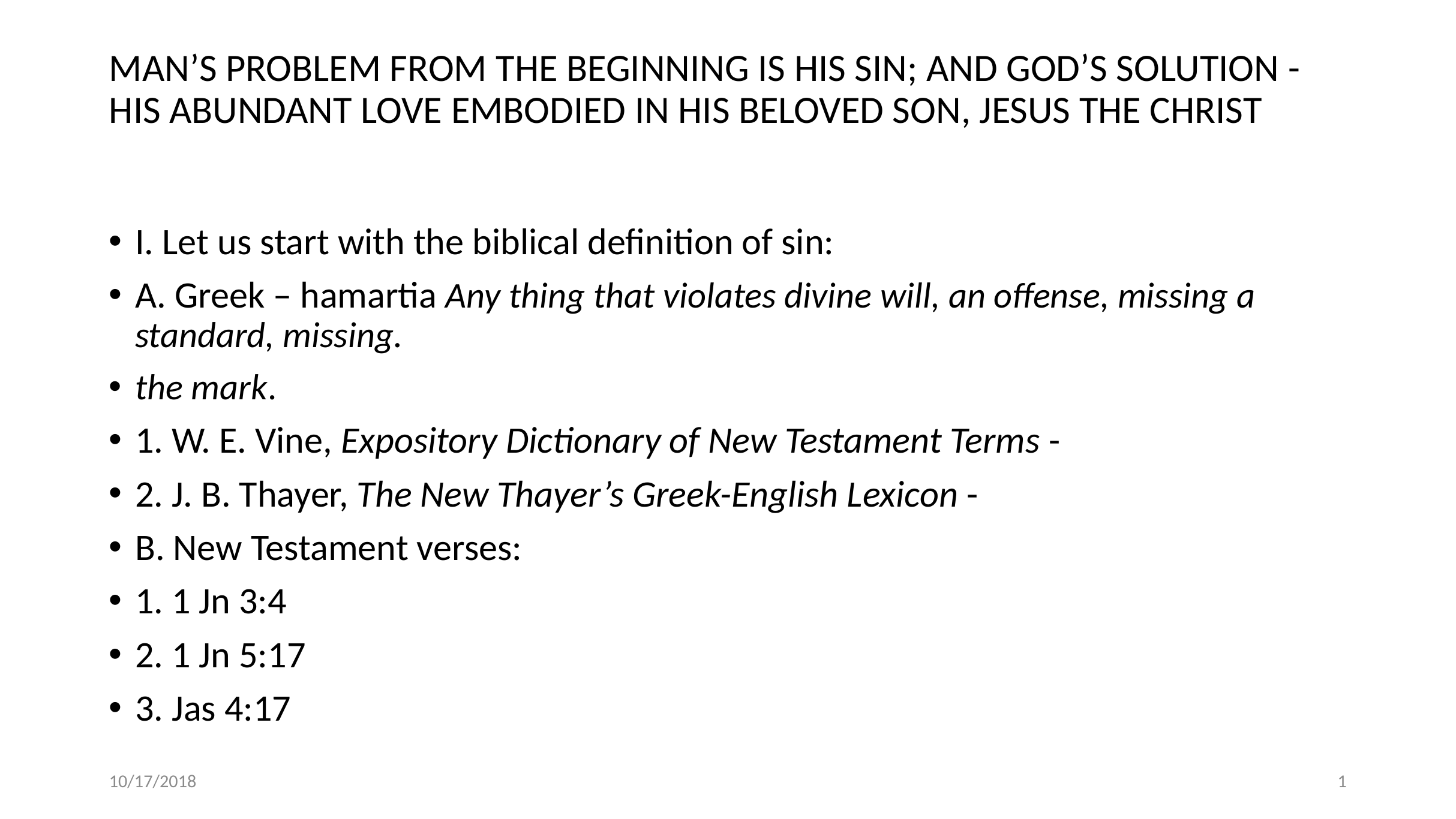

# MAN’S PROBLEM FROM THE BEGINNING IS HIS SIN; AND GOD’S SOLUTION - HIS ABUNDANT LOVE EMBODIED IN HIS BELOVED SON, JESUS THE CHRIST
I. Let us start with the biblical definition of sin:
A. Greek – hamartia Any thing that violates divine will, an offense, missing a standard, missing.
the mark.
1. W. E. Vine, Expository Dictionary of New Testament Terms -
2. J. B. Thayer, The New Thayer’s Greek-English Lexicon -
B. New Testament verses:
1. 1 Jn 3:4
2. 1 Jn 5:17
3. Jas 4:17

10/17/2018
1